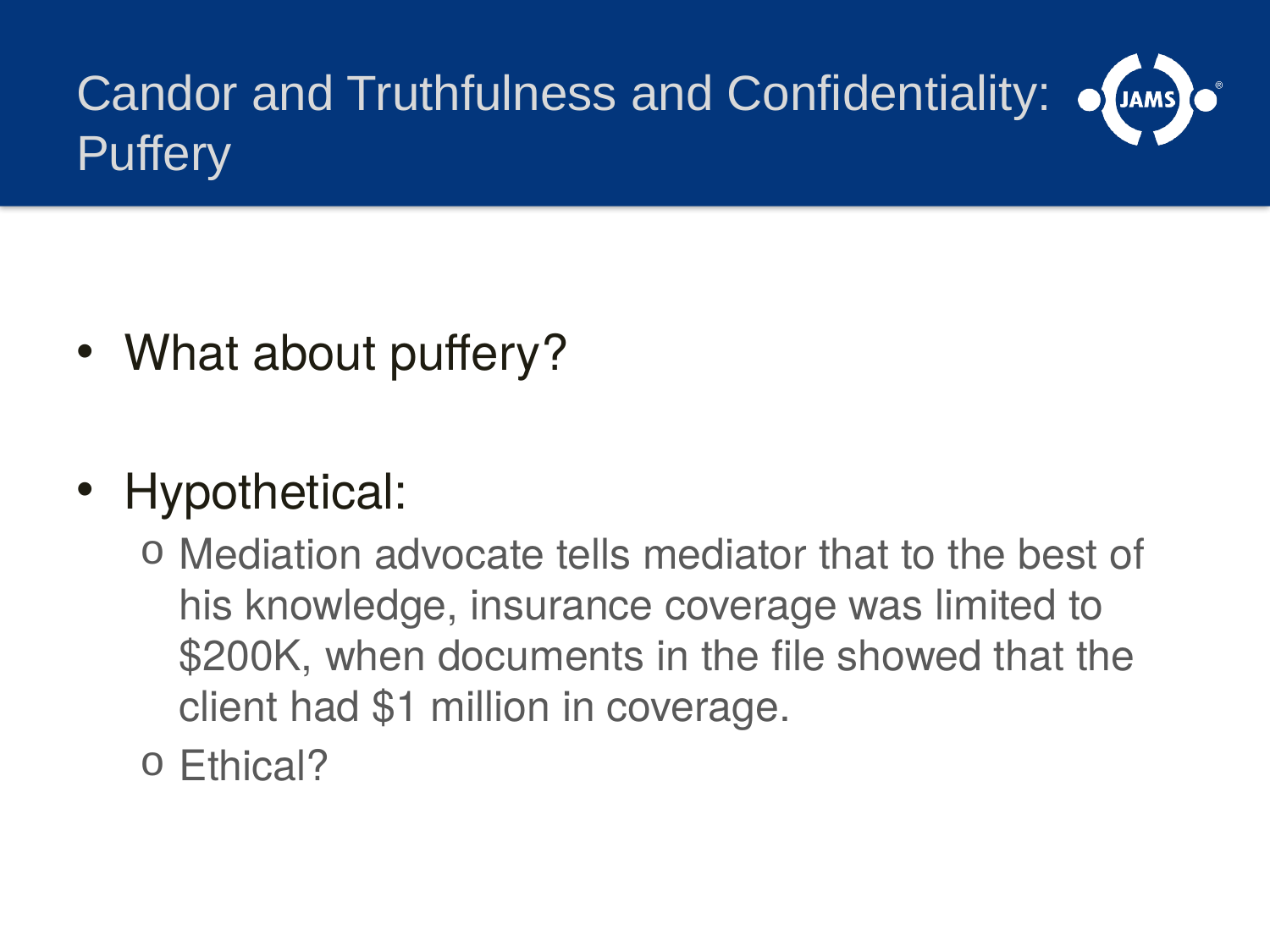

# Candor and Truthfulness and Confidentiality: Puffery

What about puffery?

Hypothetical:
Mediation advocate tells mediator that to the best of his knowledge, insurance coverage was limited to $200K, when documents in the file showed that the client had $1 million in coverage.
Ethical?